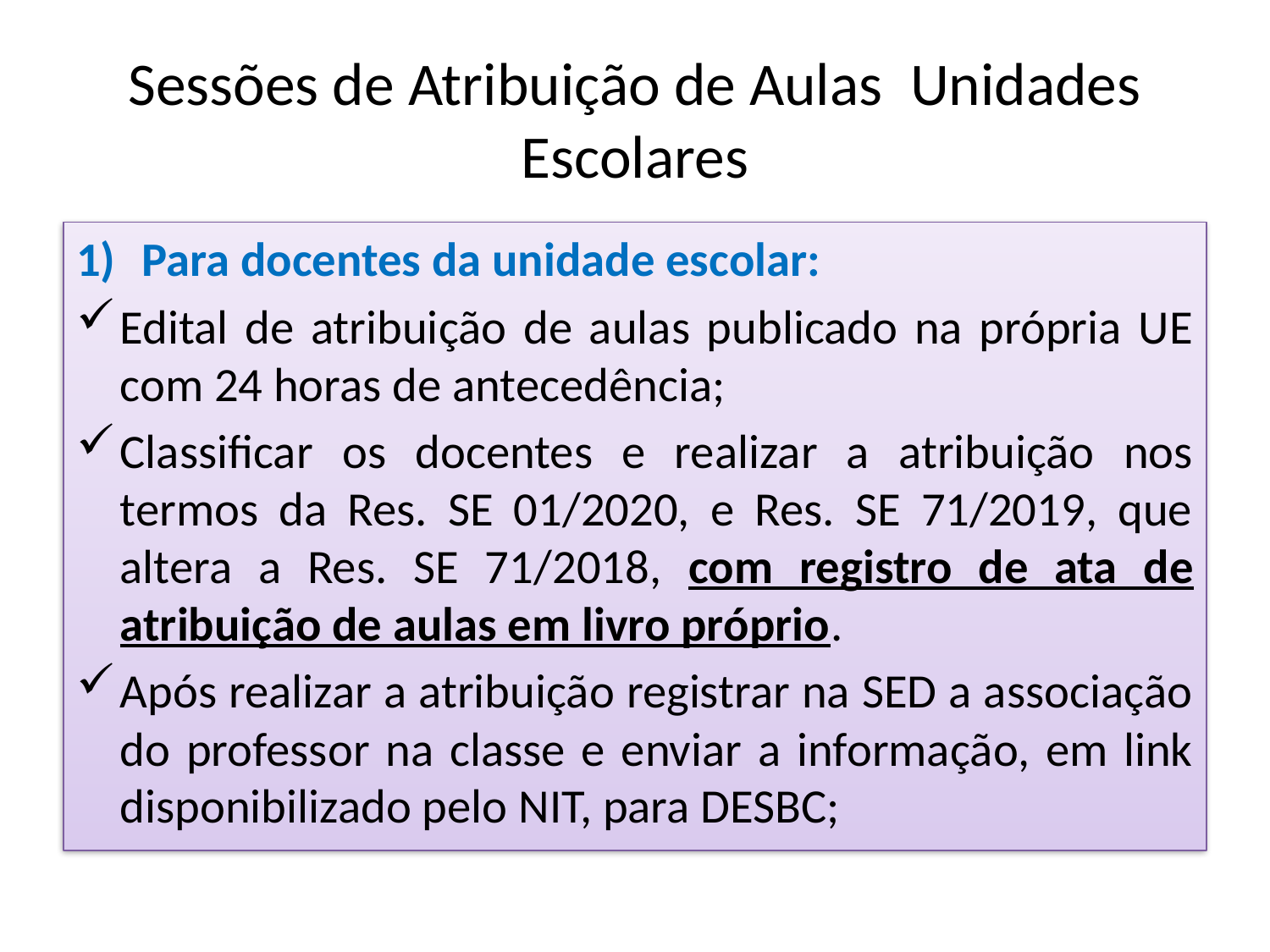

# Sessões de Atribuição de Aulas  Unidades Escolares
Para docentes da unidade escolar:
Edital de atribuição de aulas publicado na própria UE com 24 horas de antecedência;
Classificar os docentes e realizar a atribuição nos termos da Res. SE 01/2020, e Res. SE 71/2019, que altera a Res. SE 71/2018, com registro de ata de atribuição de aulas em livro próprio.
Após realizar a atribuição registrar na SED a associação do professor na classe e enviar a informação, em link disponibilizado pelo NIT, para DESBC;